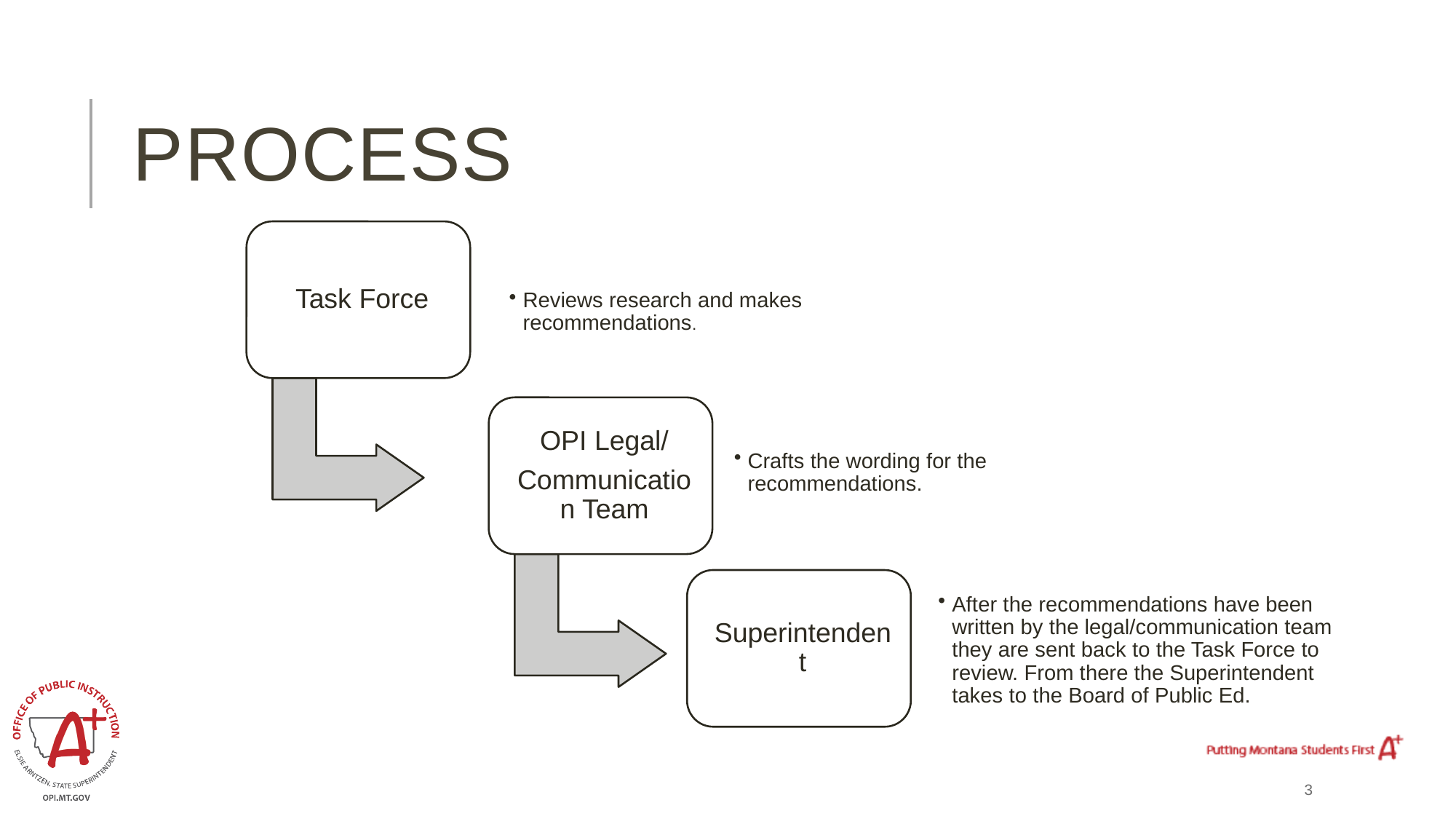

# process
Task Force
Reviews research and makes recommendations.
OPI Legal/
Communication Team
Crafts the wording for the recommendations.
Superintendent
After the recommendations have been written by the legal/communication team they are sent back to the Task Force to review. From there the Superintendent takes to the Board of Public Ed.
3